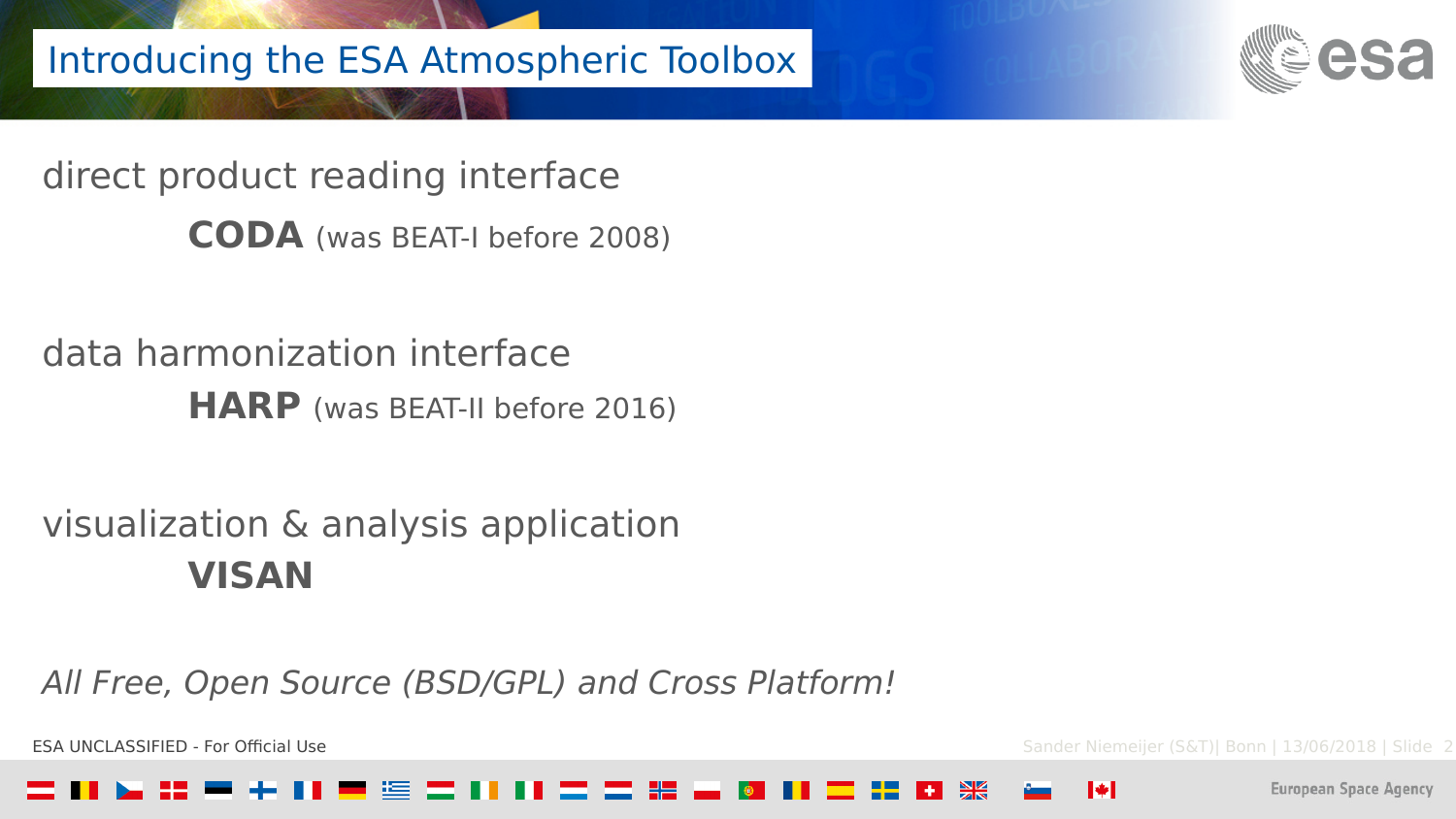

Introducing the ESA Atmospheric Toolbox
direct product reading interface
	CODA (was BEAT-I before 2008)

data harmonization interface
	HARP (was BEAT-II before 2016)

visualization & analysis application
	VISAN

All Free, Open Source (BSD/GPL) and Cross Platform!